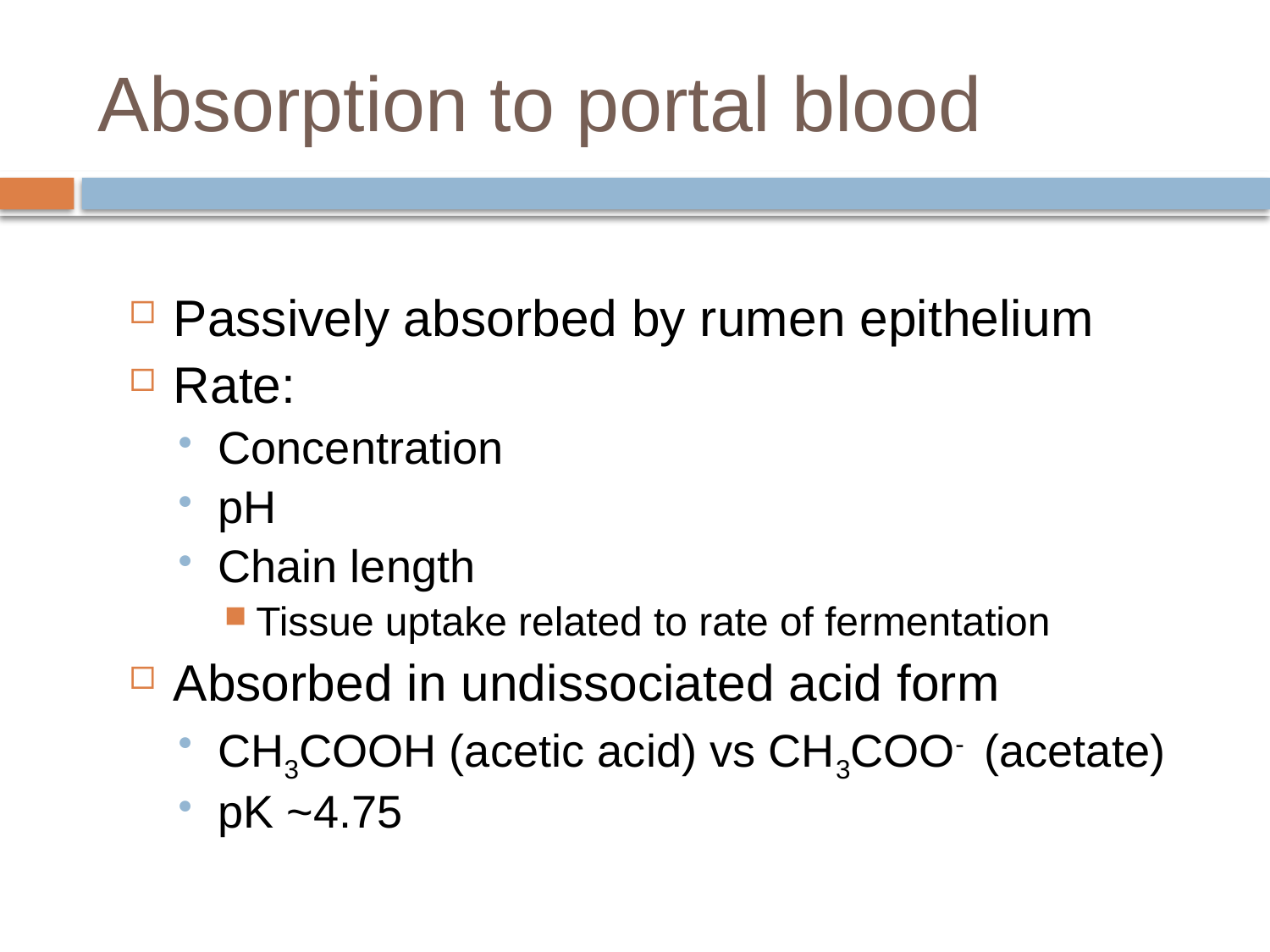

# Absorption to portal blood
Passively absorbed by rumen epithelium
Rate:
Concentration
pH
Chain length
Tissue uptake related to rate of fermentation
Absorbed in undissociated acid form
CH3COOH (acetic acid) vs CH3COO-  (acetate)
pK ~4.75